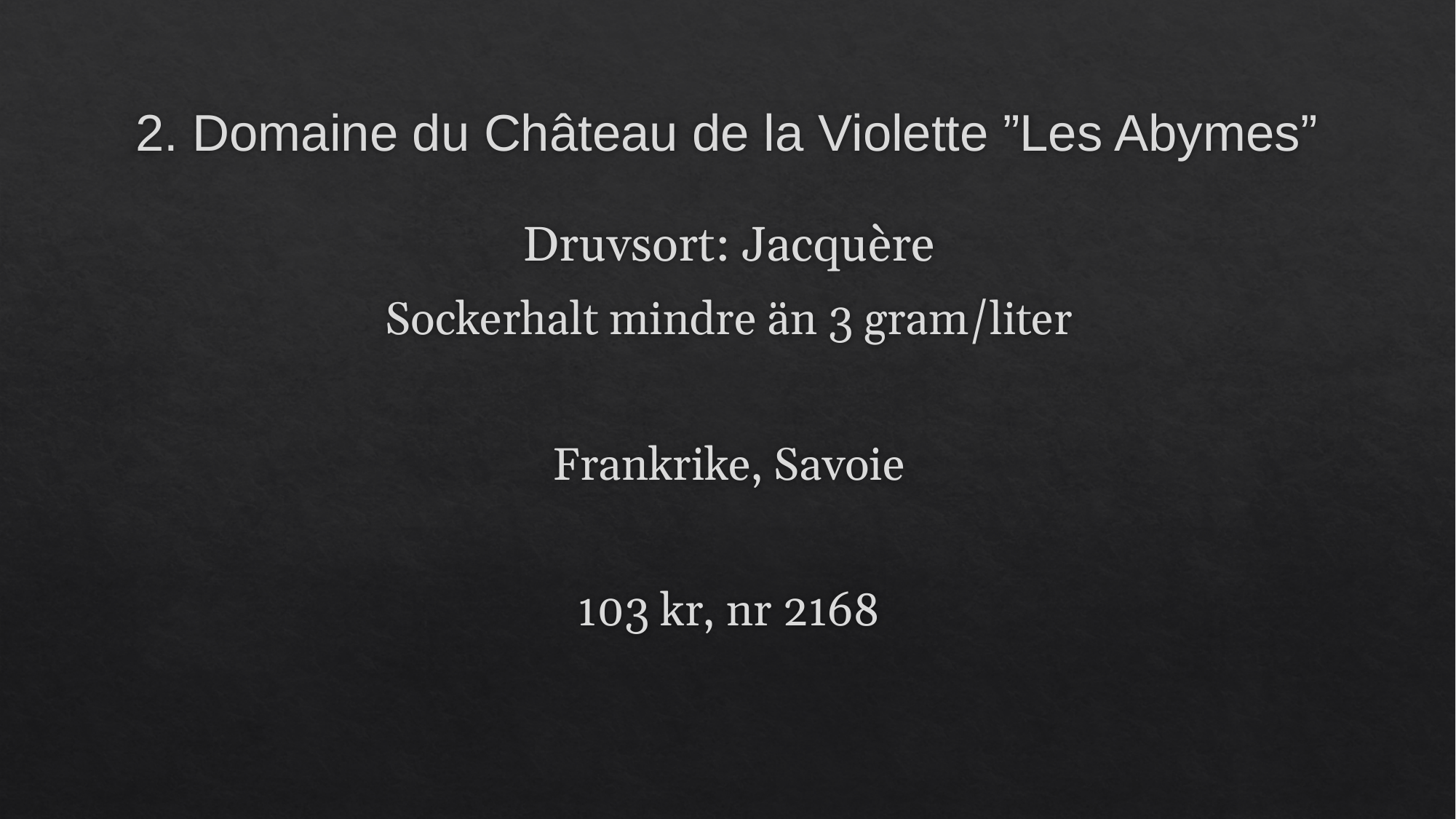

# 2. Domaine du Château de la Violette ”Les Abymes”
Druvsort: Jacquère
Sockerhalt mindre än 3 gram/liter

Frankrike, Savoie

103 kr, nr 2168